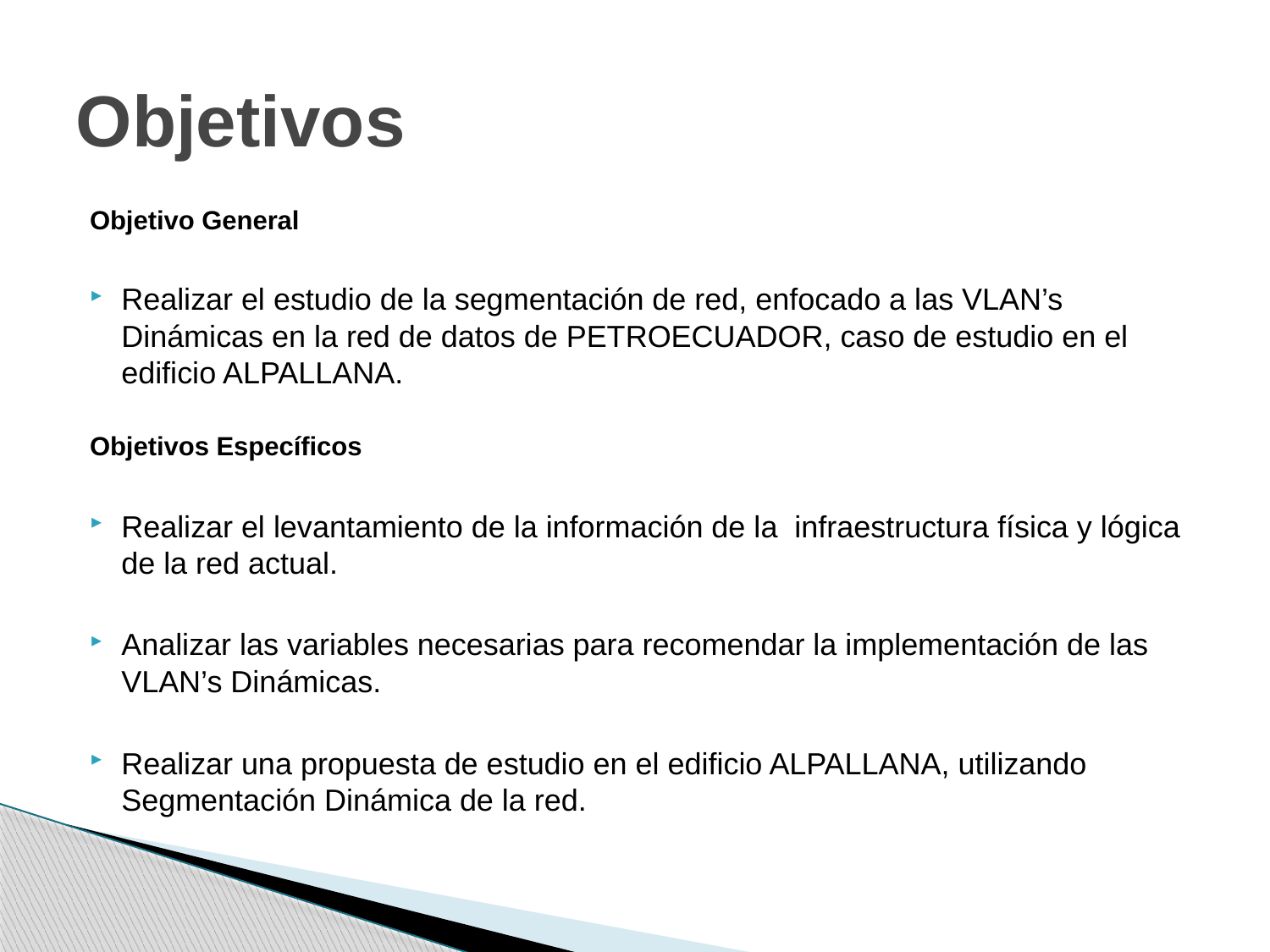

# Objetivos
Objetivo General

Realizar el estudio de la segmentación de red, enfocado a las VLAN’s Dinámicas en la red de datos de PETROECUADOR, caso de estudio en el edificio ALPALLANA.

Objetivos Específicos

Realizar el levantamiento de la información de la  infraestructura física y lógica de la red actual.

Analizar las variables necesarias para recomendar la implementación de las VLAN’s Dinámicas.

Realizar una propuesta de estudio en el edificio ALPALLANA, utilizando Segmentación Dinámica de la red.